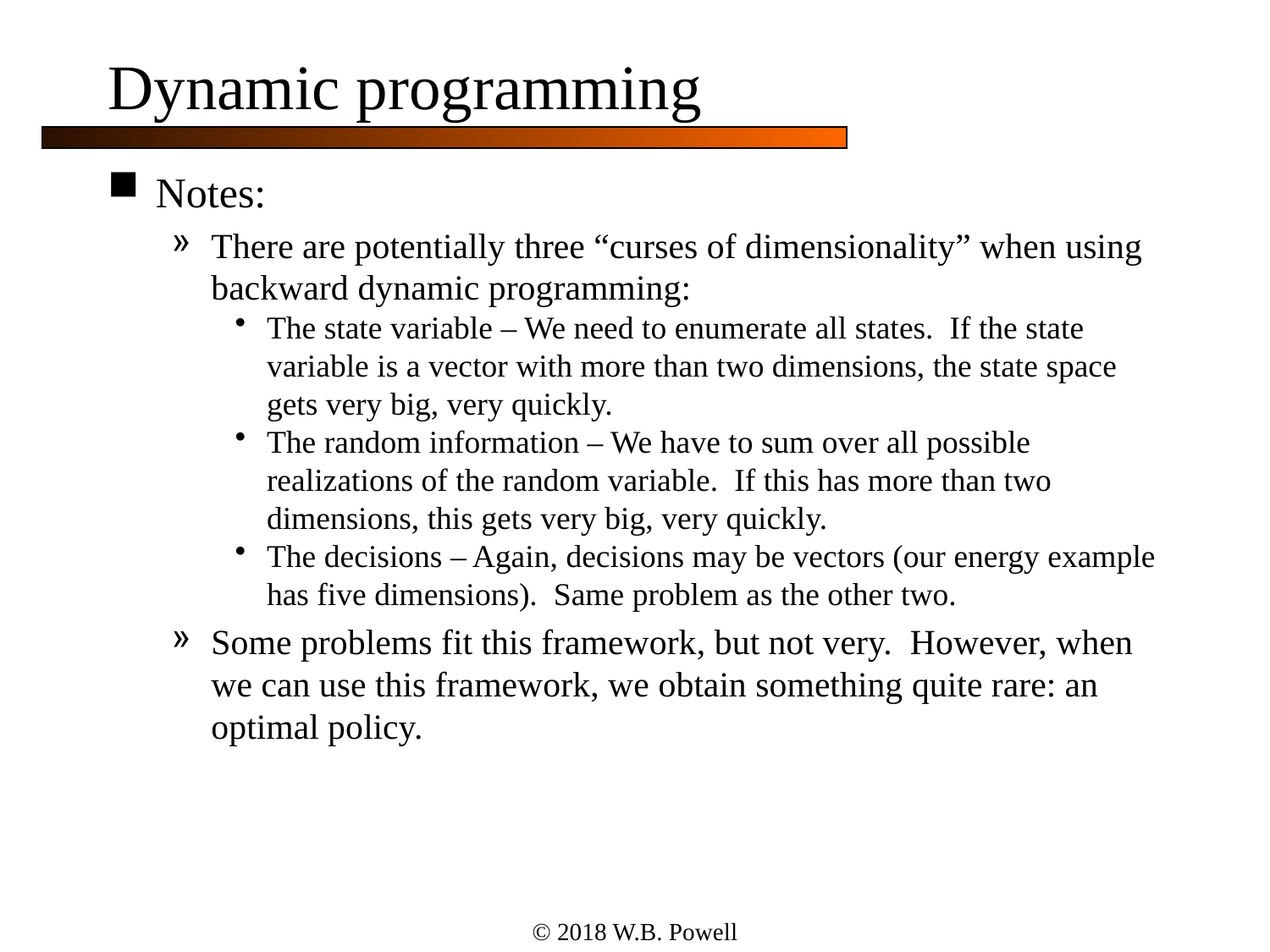

# Dynamic programming
Notes:
There are potentially three “curses of dimensionality” when using backward dynamic programming:
The state variable – We need to enumerate all states.  If the state variable is a vector with more than two dimensions, the state space gets very big, very quickly.
The random information – We have to sum over all possible realizations of the random variable.  If this has more than two dimensions, this gets very big, very quickly.
The decisions – Again, decisions may be vectors (our energy example has five dimensions).  Same problem as the other two.
Some problems fit this framework, but not very.  However, when we can use this framework, we obtain something quite rare: an optimal policy.
© 2018 W.B. Powell